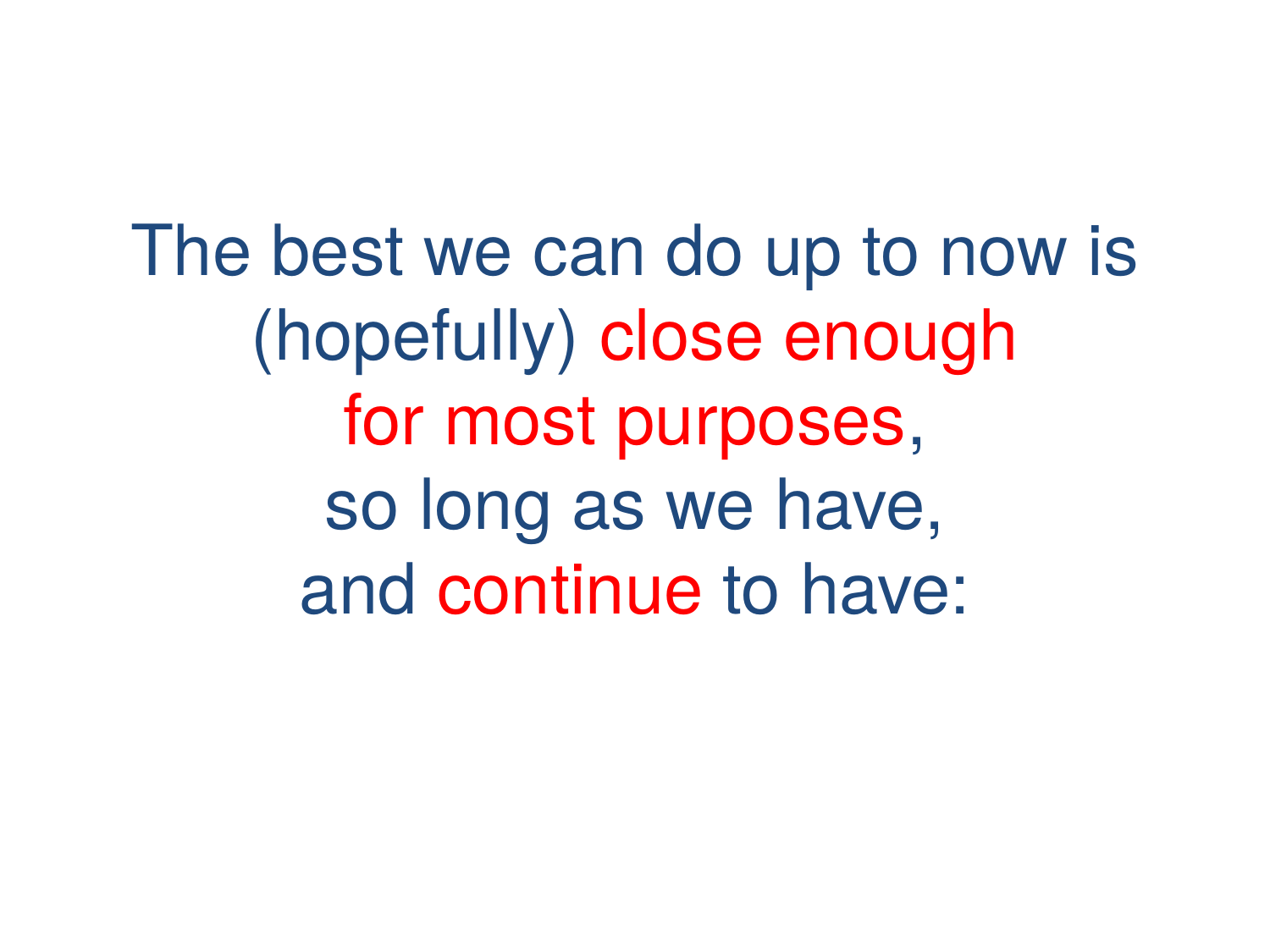

The best we can do up to now is
(hopefully) close enough
for most purposes,
so long as we have,
and continue to have: